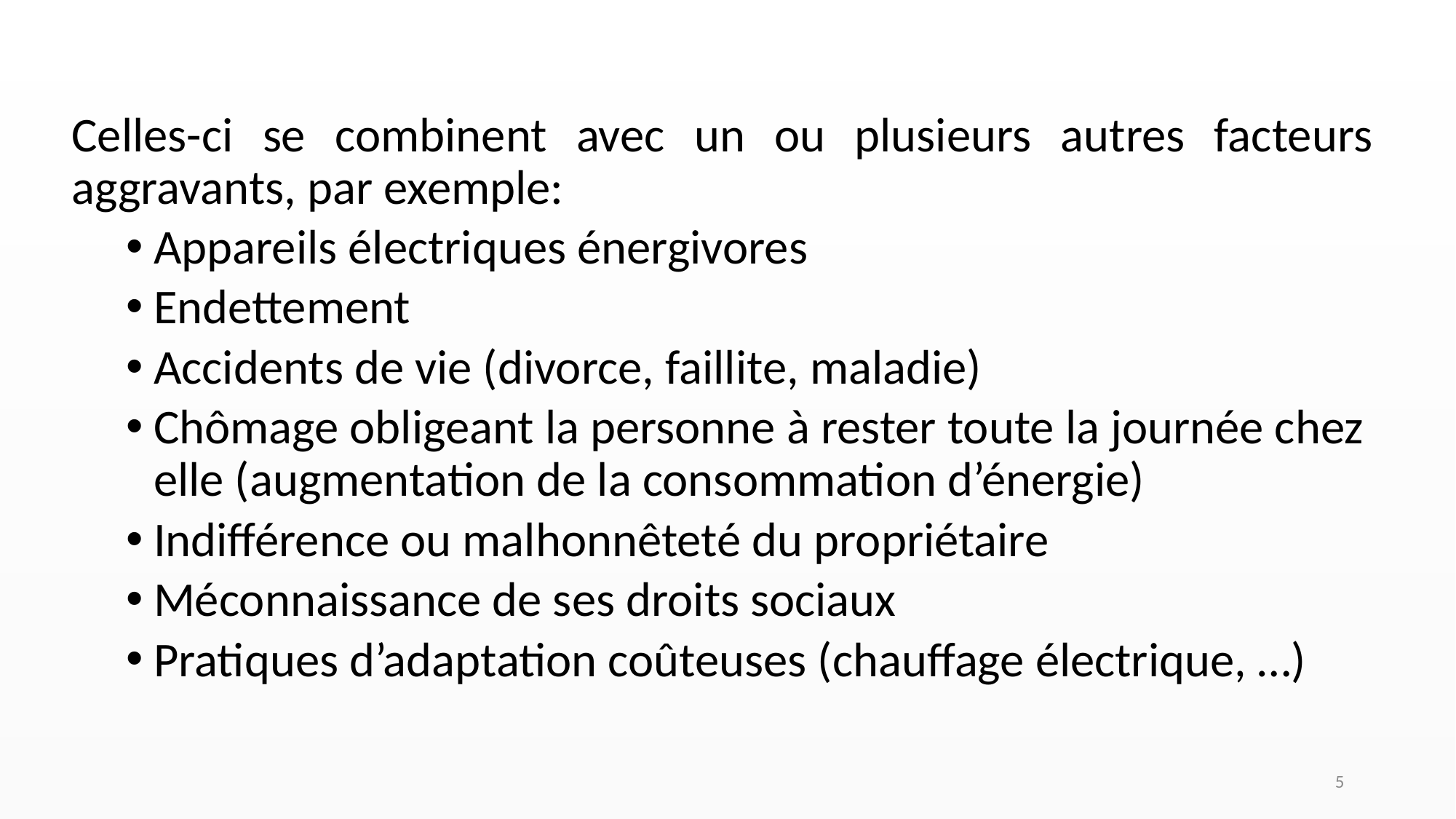

Celles-ci se combinent avec un ou plusieurs autres facteurs aggravants, par exemple:
Appareils électriques énergivores
Endettement
Accidents de vie (divorce, faillite, maladie)
Chômage obligeant la personne à rester toute la journée chez elle (augmentation de la consommation d’énergie)
Indifférence ou malhonnêteté du propriétaire
Méconnaissance de ses droits sociaux
Pratiques d’adaptation coûteuses (chauffage électrique, …)

5